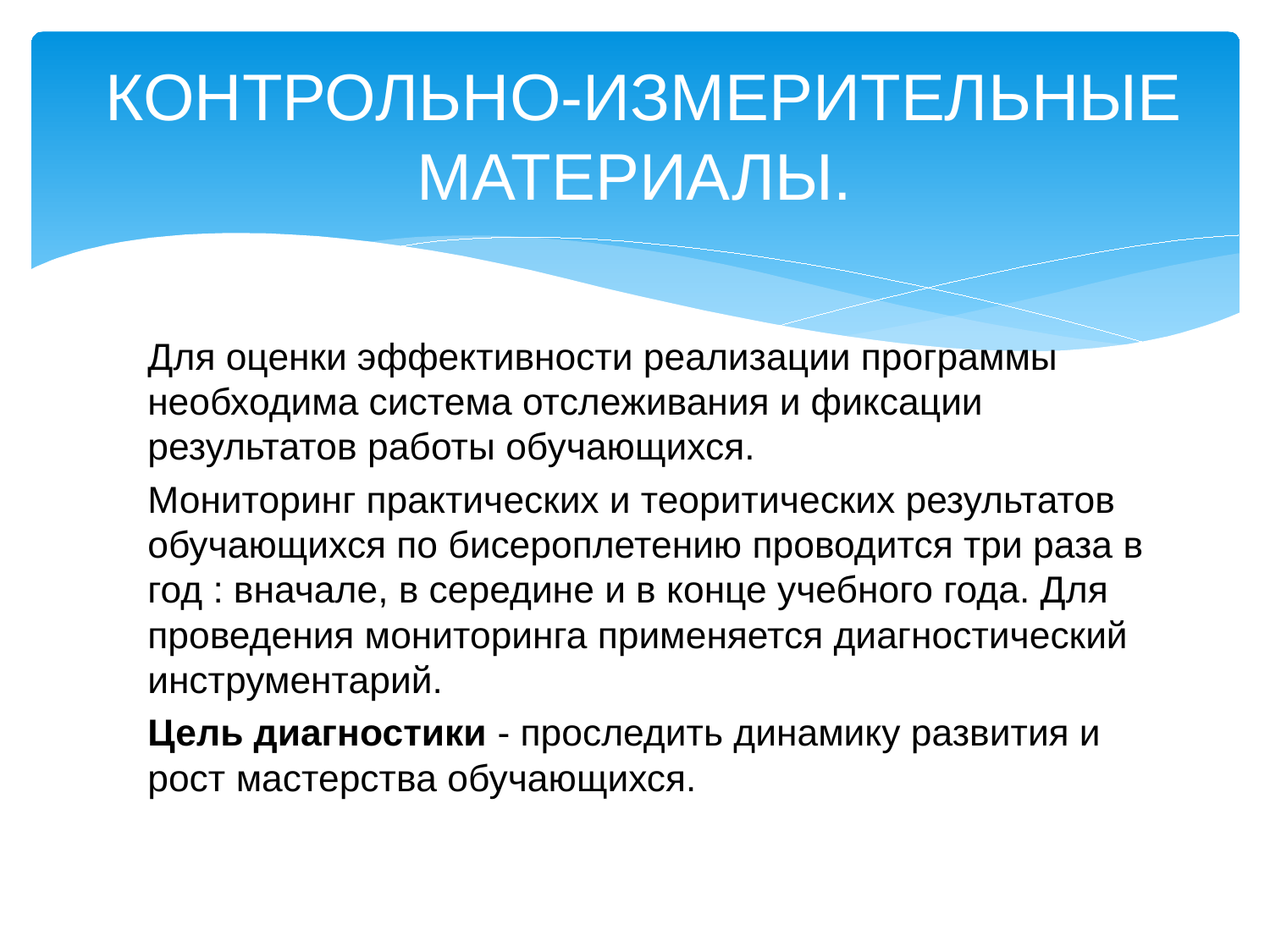

# КОНТРОЛЬНО-ИЗМЕРИТЕЛЬНЫЕ МАТЕРИАЛЫ.
Для оценки эффективности реализации программы необходима система отслеживания и фиксации результатов работы обучающихся.
Мониторинг практических и теоритических результатов обучающихся по бисероплетению проводится три раза в год : вначале, в середине и в конце учебного года. Для проведения мониторинга применяется диагностический инструментарий.
Цель диагностики - проследить динамику развития и рост мастерства обучающихся.